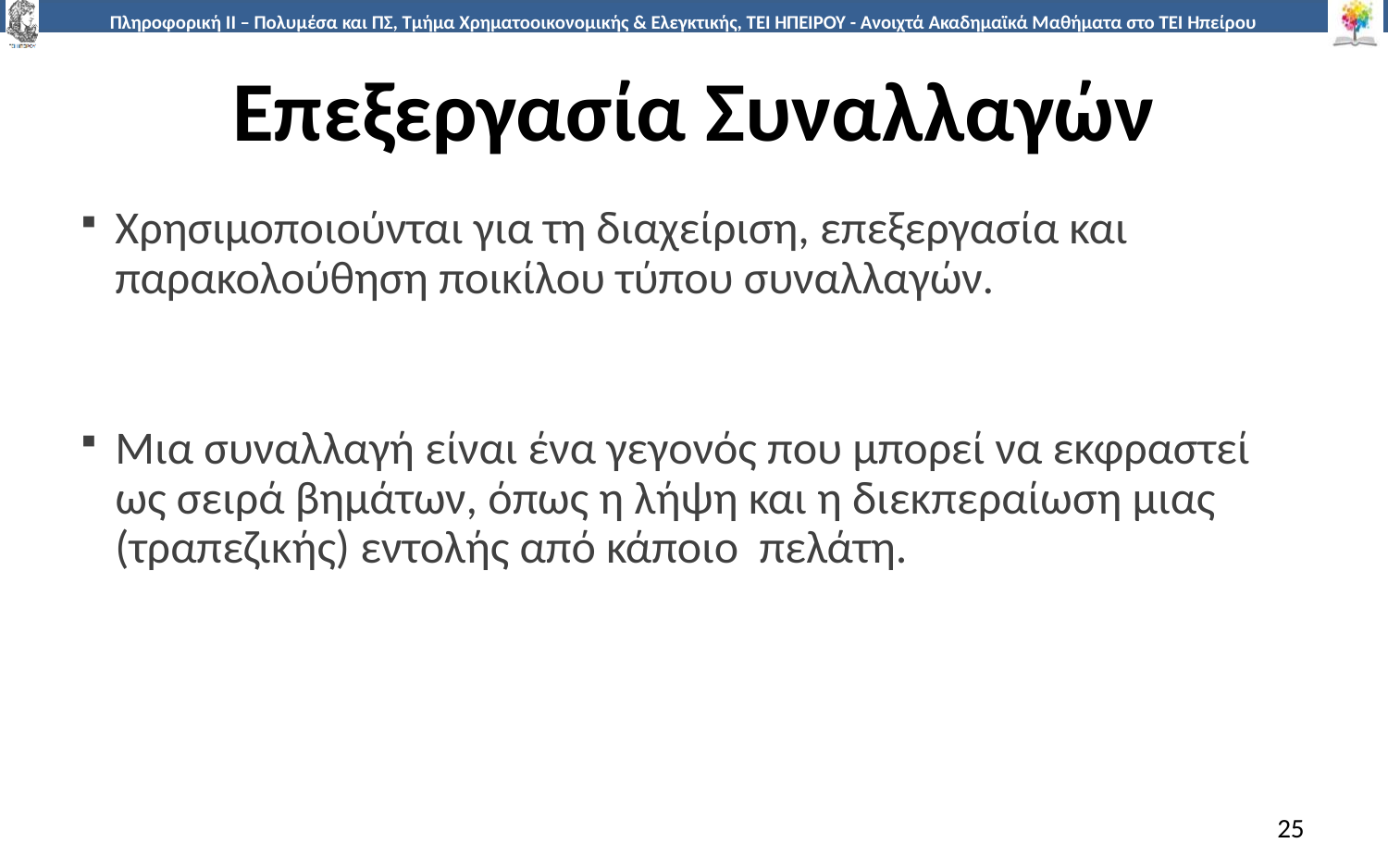

# Επεξεργασία Συναλλαγών
Χρησιμοποιούνται για τη διαχείριση, επεξεργασία και παρακολούθηση ποικίλου τύπου συναλλαγών.

Μια συναλλαγή είναι ένα γεγονός που μπορεί να εκφραστεί ως σειρά βημάτων, όπως η λήψη και η διεκπεραίωση μιας (τραπεζικής) εντολής από κάποιο  πελάτη.
25